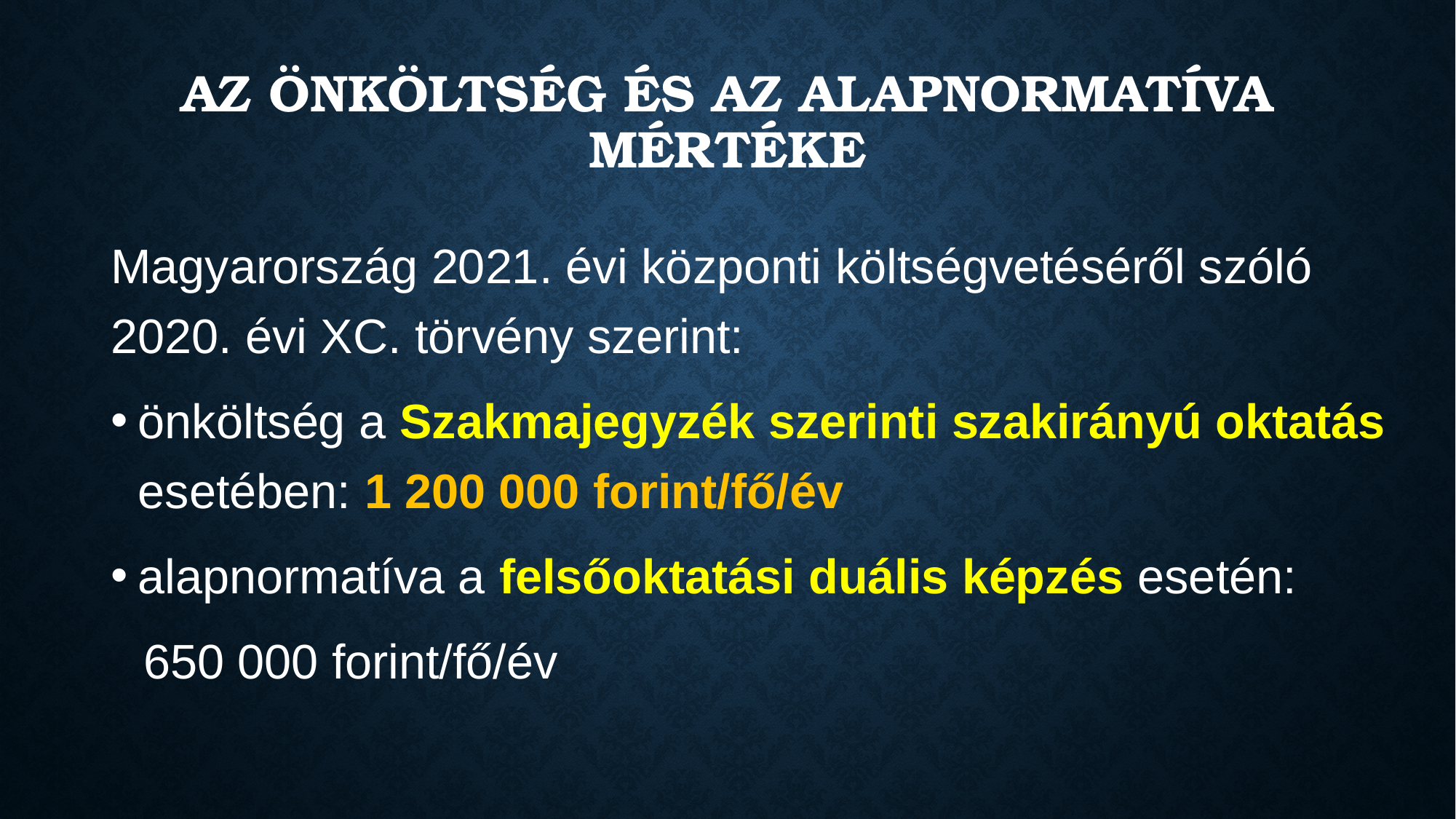

# Az önköltség és az alapnormatíva mértéke
Magyarország 2021. évi központi költségvetéséről szóló 2020. évi XC. törvény szerint:
önköltség a Szakmajegyzék szerinti szakirányú oktatás esetében: 1 200 000 forint/fő/év
alapnormatíva a felsőoktatási duális képzés esetén:
650 000 forint/fő/év